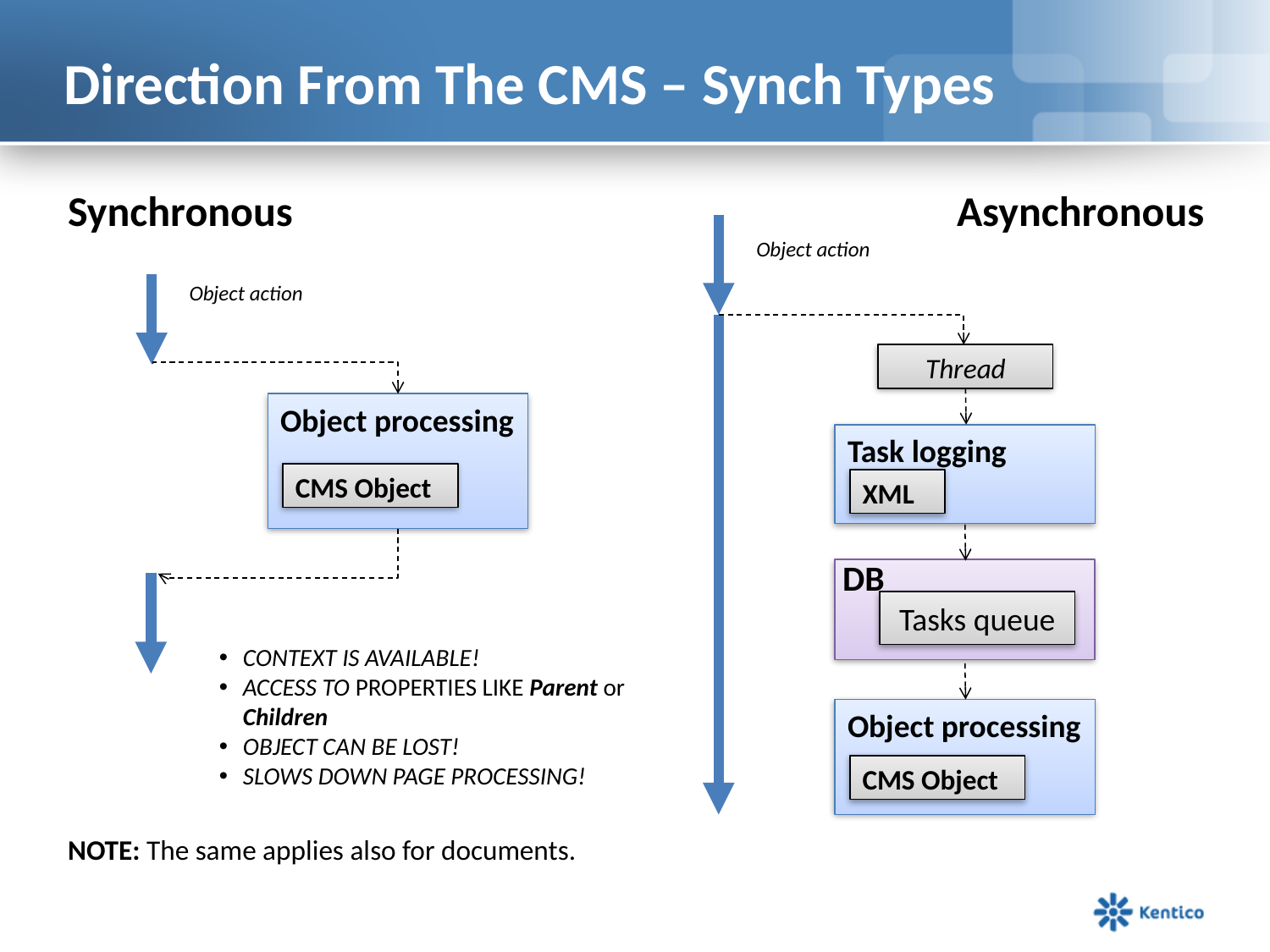

# Direction From The CMS – Synch Types
Synchronous	 					Asynchronous

NOTE: The same applies also for documents.
Object action
Thread
Task logging
XML
DB

Tasks queue
Object processing
CMS Object
Object action
Object processing
CMS Object
CONTEXT IS AVAILABLE!
ACCESS TO PROPERTIES LIKE Parent or Children
OBJECT CAN BE LOST!
SLOWS DOWN PAGE PROCESSING!